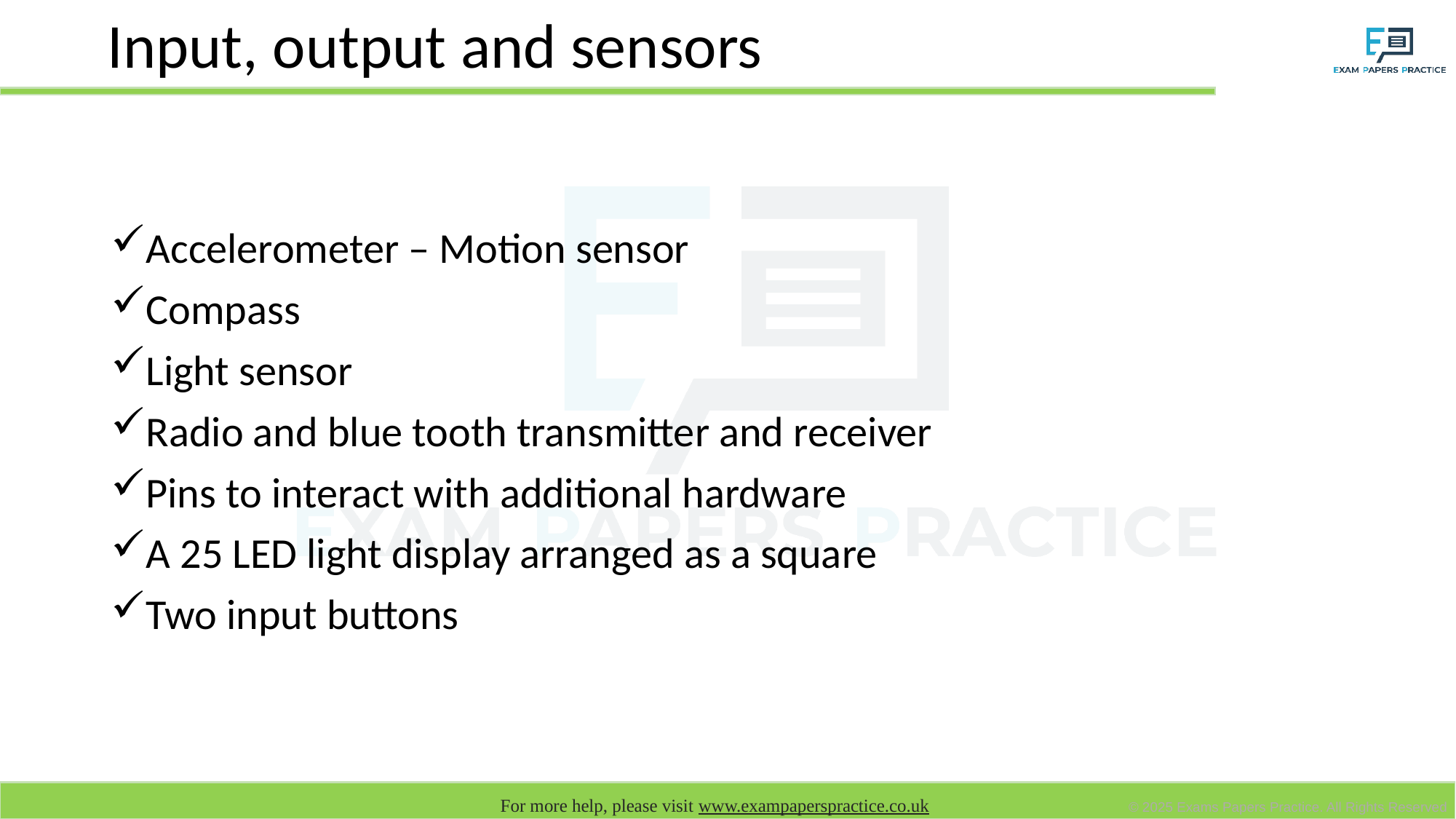

# Input, output and sensors
Accelerometer – Motion sensor
Compass
Light sensor
Radio and blue tooth transmitter and receiver
Pins to interact with additional hardware
A 25 LED light display arranged as a square
Two input buttons